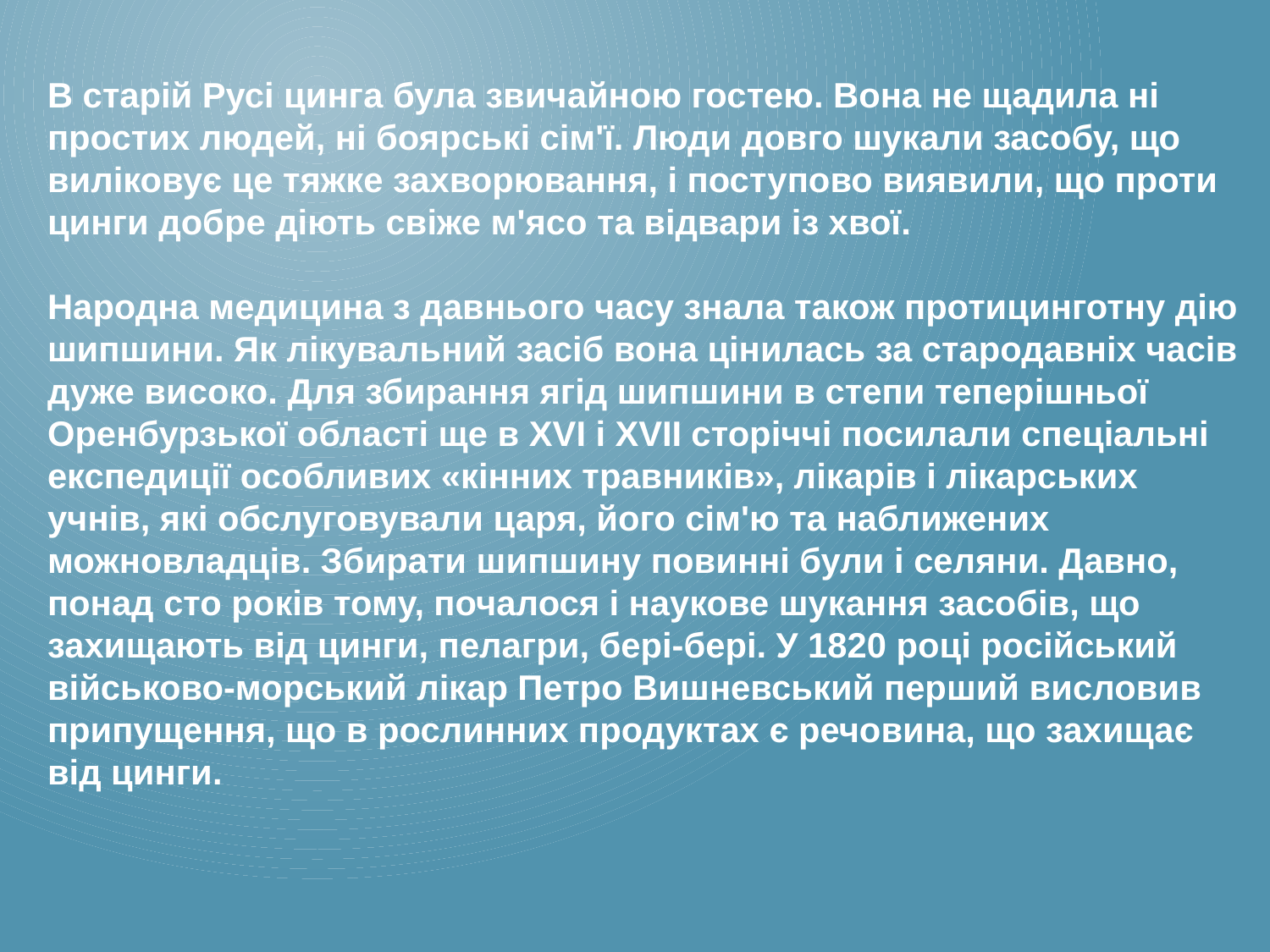

В старій Русі цинга була звичайною гостею. Вона не щадила ні простих людей, ні боярські сім'ї. Люди довго шукали засобу, що виліковує це тяжке захворювання, і поступово виявили, що проти цинги добре діють свіже м'ясо та відвари із хвої.
Народна медицина з давнього часу знала також протицинготну дію шипшини. Як лікувальний засіб вона цінилась за стародавніх часів дуже високо. Для збирання ягід шипшини в степи теперішньої Оренбурзької області ще в ХVІ і ХVІІ сторіччі посилали спеціальні експедиції особливих «кінних травників», лікарів і лікарських учнів, які обслуговували царя, його сім'ю та наближених можновладців. Збирати шипшину повинні були і селяни. Давно, понад сто років тому, почалося і наукове шукання засобів, що захищають від цинги, пелагри, бері-бері. У 1820 році російський військово-морський лікар Петро Вишневський перший висловив припущення, що в рослинних продуктах є речовина, що захищає від цинги.